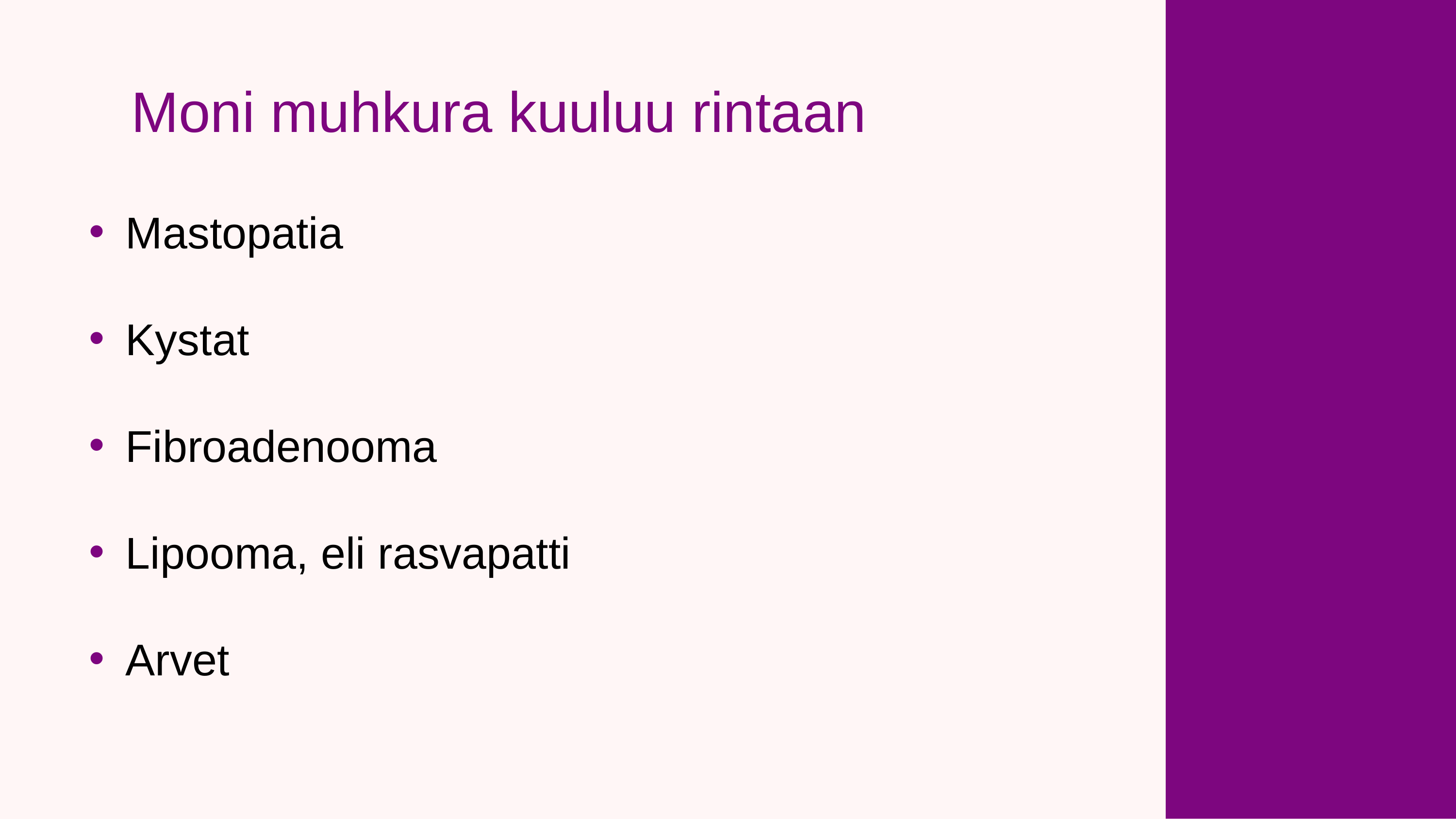

Moni muhkura kuuluu rintaan
Mastopatia

Kystat

Fibroadenooma

Lipooma, eli rasvapatti

Arvet